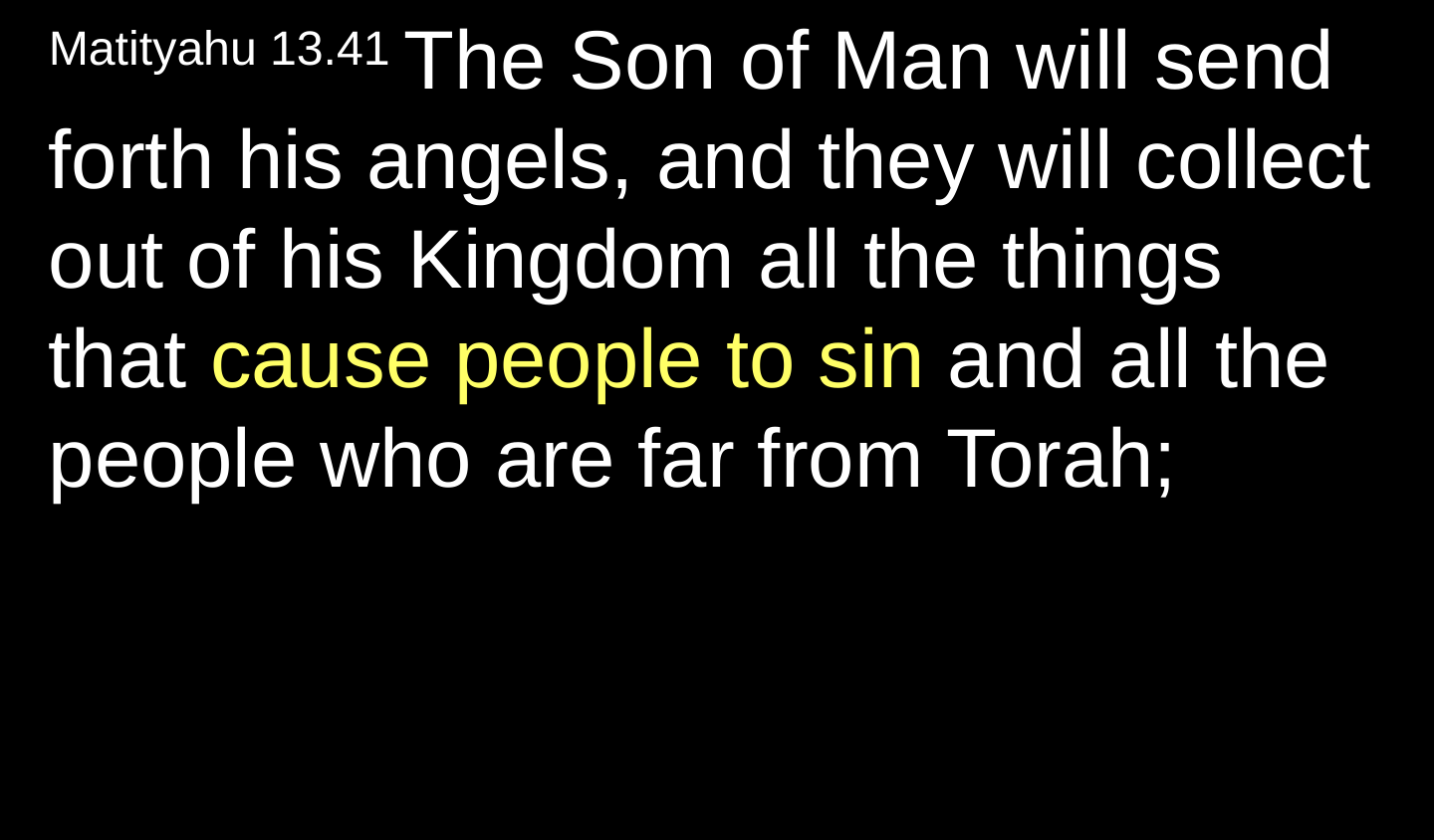

Matityahu 13.41 The Son of Man will send forth his angels, and they will collect out of his Kingdom all the things that cause people to sin and all the people who are far from Torah;